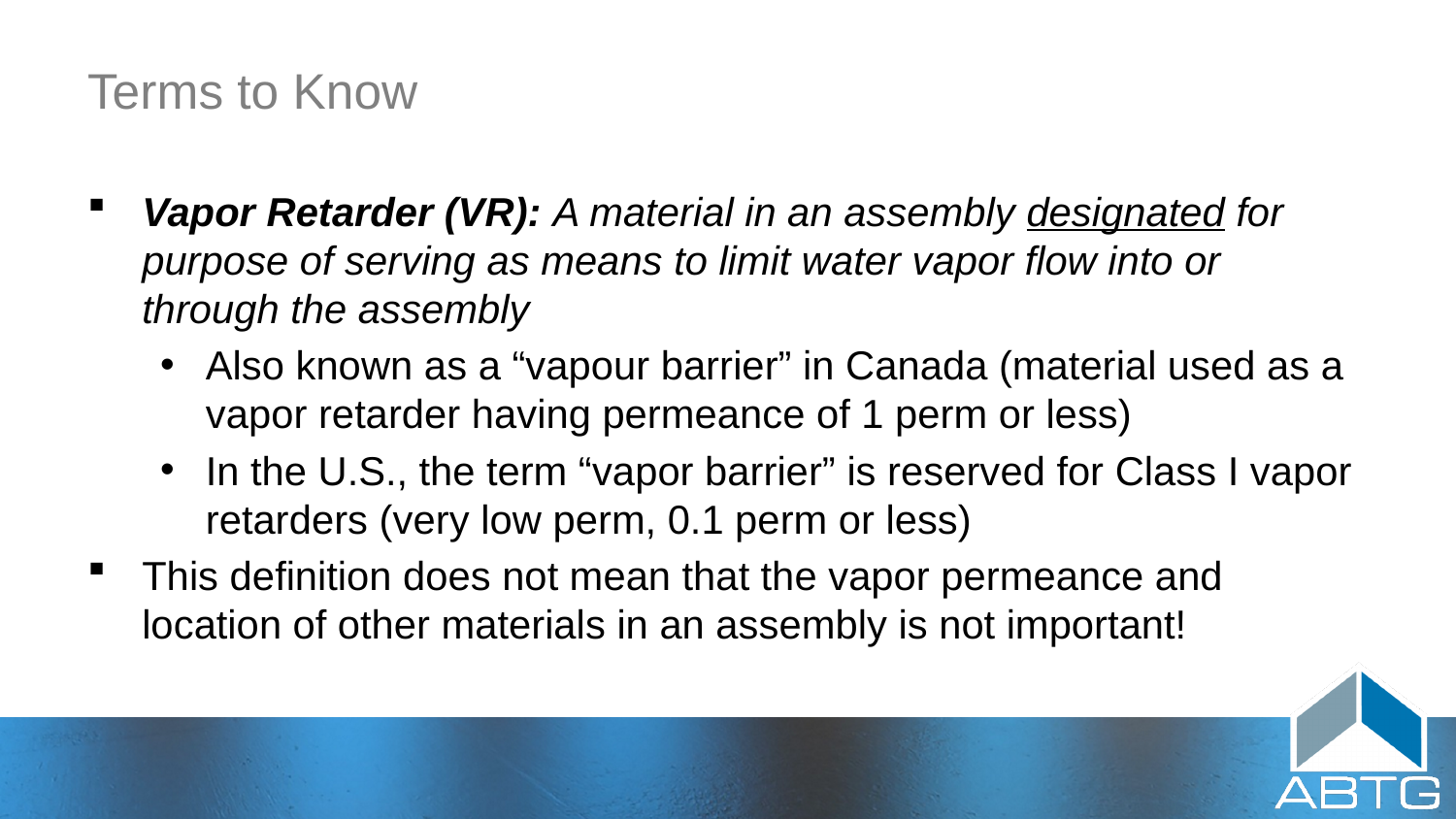

# Terms to Know
Vapor Retarder (VR): A material in an assembly designated for purpose of serving as means to limit water vapor flow into or through the assembly
Also known as a “vapour barrier” in Canada (material used as a vapor retarder having permeance of 1 perm or less)
In the U.S., the term “vapor barrier” is reserved for Class I vapor retarders (very low perm, 0.1 perm or less)
This definition does not mean that the vapor permeance and location of other materials in an assembly is not important!